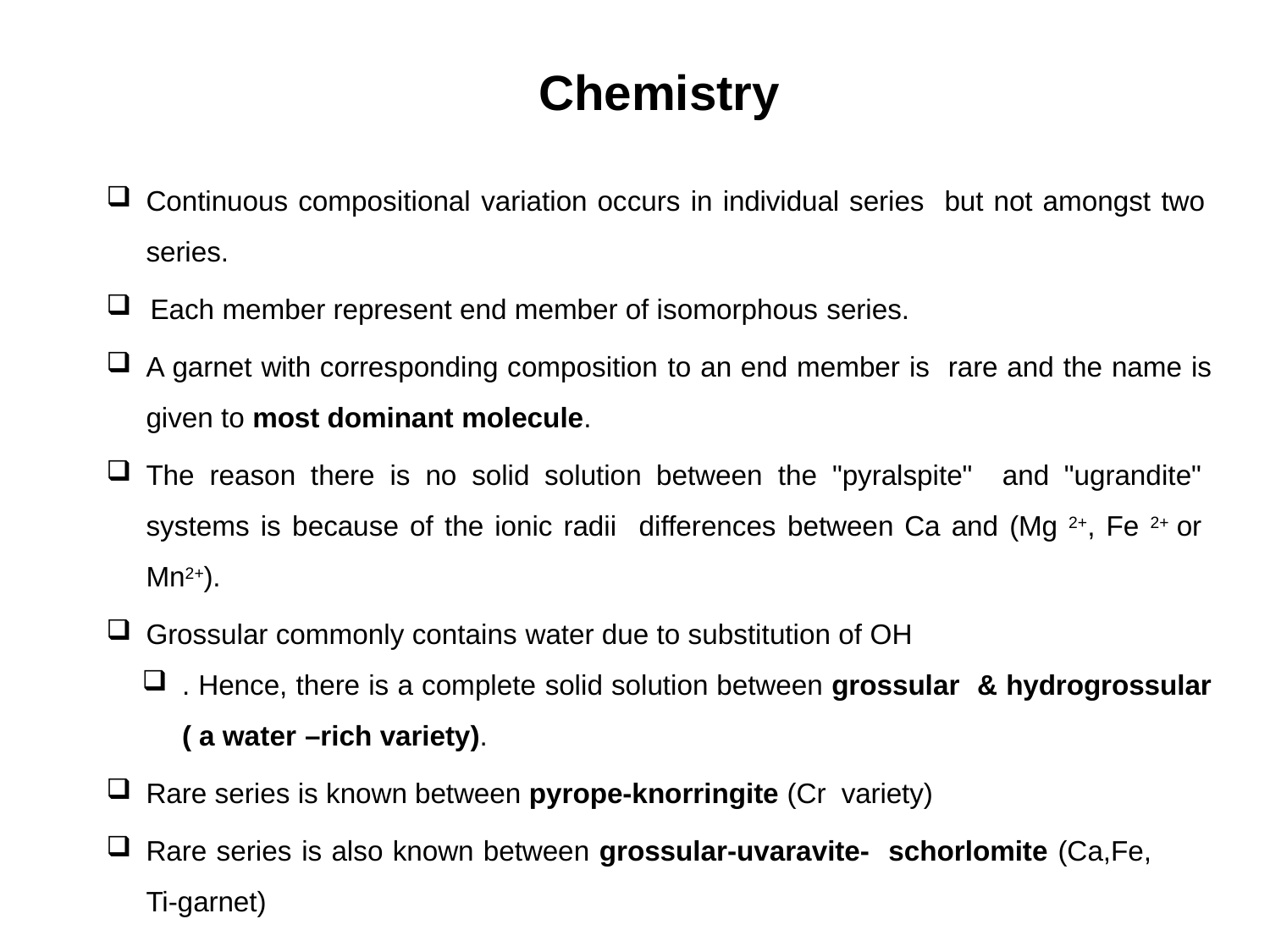

# Chemistry
Continuous compositional variation occurs in individual series  but not amongst two series.
Each member represent end member of isomorphous series.
A garnet with corresponding composition to an end member is  rare and the name is given to most dominant molecule.
The reason there is no solid solution between the "pyralspite"  and "ugrandite" systems is because of the ionic radii  differences between Ca and (Mg 2+, Fe 2+ or Mn2+).
Grossular commonly contains water due to substitution of OH
. Hence, there is a complete solid solution between grossular  & hydrogrossular ( a water –rich variety).
Rare series is known between pyrope-knorringite (Cr  variety)
Rare series is also known between grossular-uvaravite-  schorlomite (Ca,Fe, Ti-garnet)